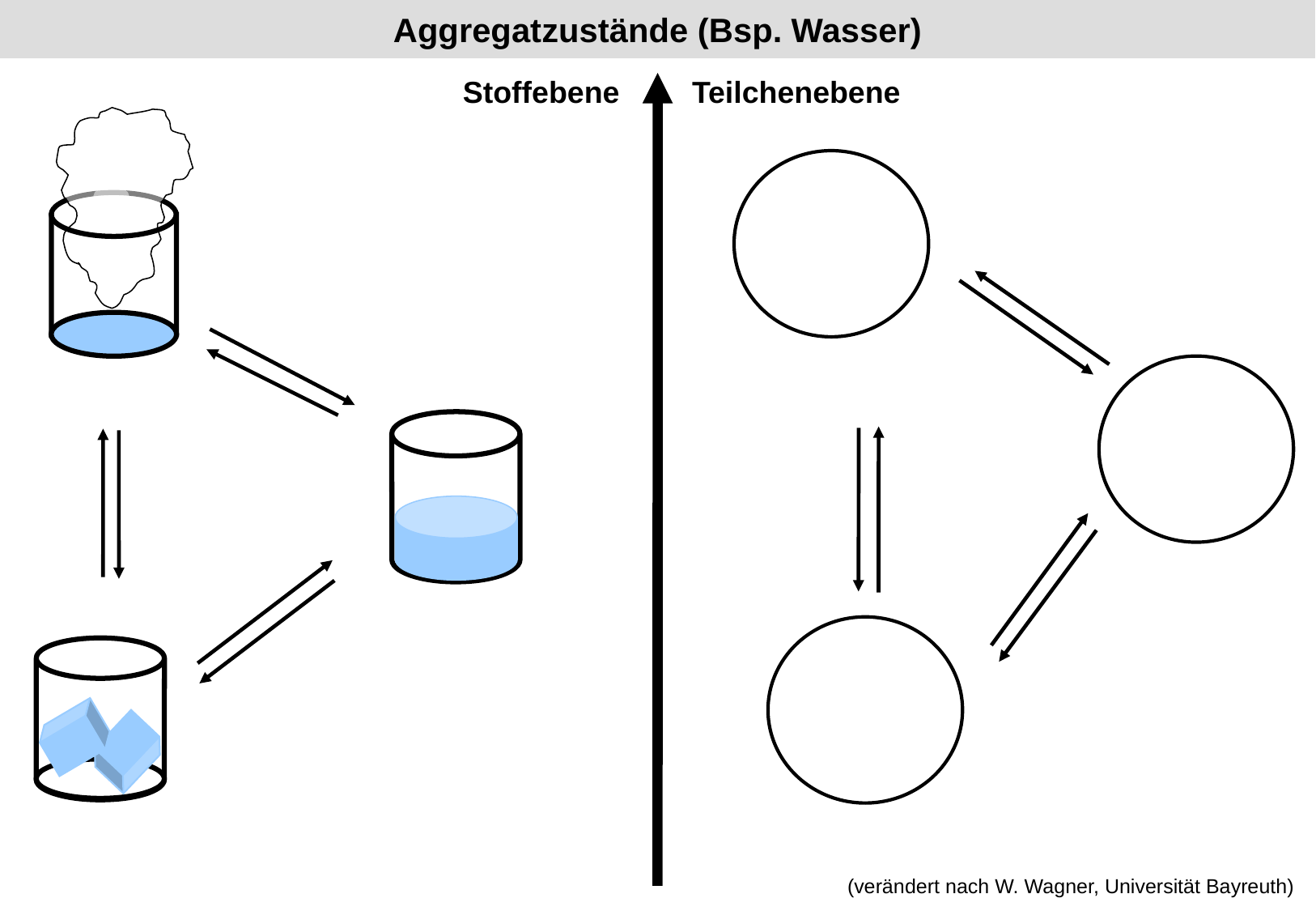

# Aggregatzustände (Bsp. Wasser)
Stoffebene
Teilchenebene

(verändert nach W. Wagner, Universität Bayreuth)